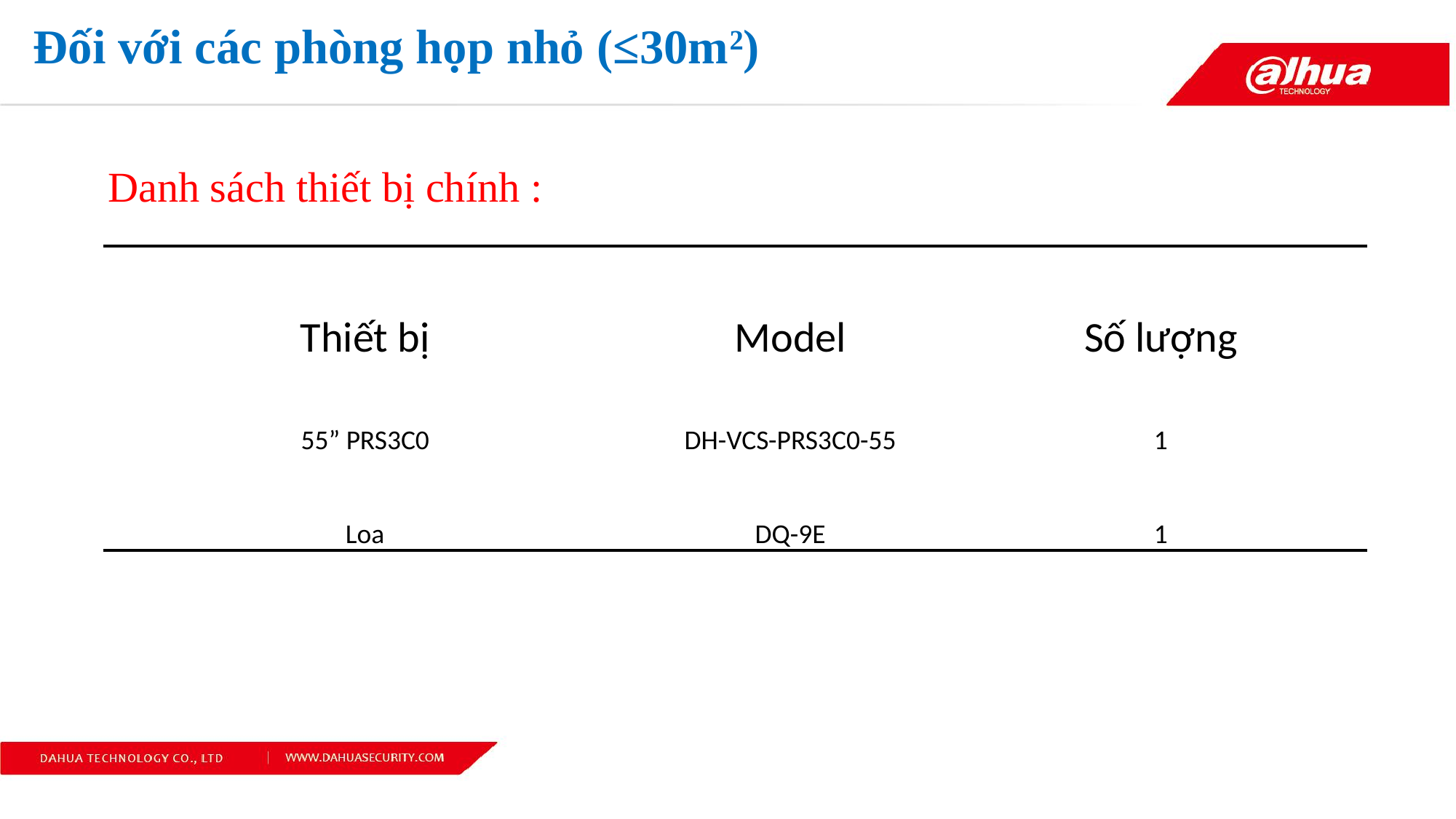

# Đối với các phòng họp nhỏ (≤30m2)
Danh sách thiết bị chính :
| Thiết bị | Model | Số lượng |
| --- | --- | --- |
| 55” PRS3C0 | DH-VCS-PRS3C0-55 | 1 |
| Loa | DQ-9E | 1 |